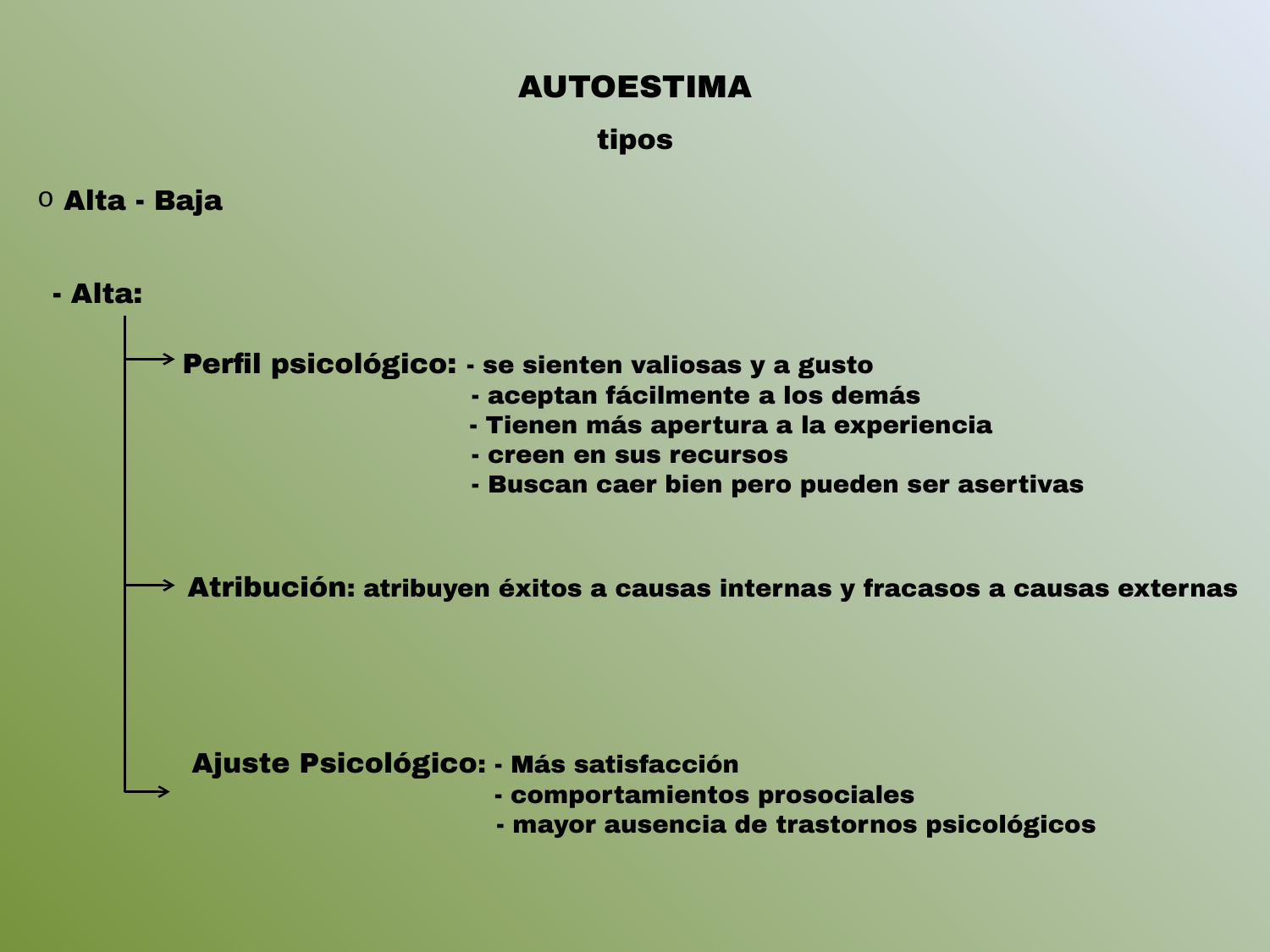

AUTOESTIMA
tipos
 Alta - Baja
- Alta:
Perfil psicológico: - se sienten valiosas y a gusto
                                   - aceptan fácilmente a los demás
		    - Tienen más apertura a la experiencia
                                   - creen en sus recursos
                                   - Buscan caer bien pero pueden ser asertivas

Atribución: atribuyen éxitos a causas internas y fracasos a causas externas
 Ajuste Psicológico: - Más satisfacción
		       - comportamientos prosociales
                                      - mayor ausencia de trastornos psicológicos